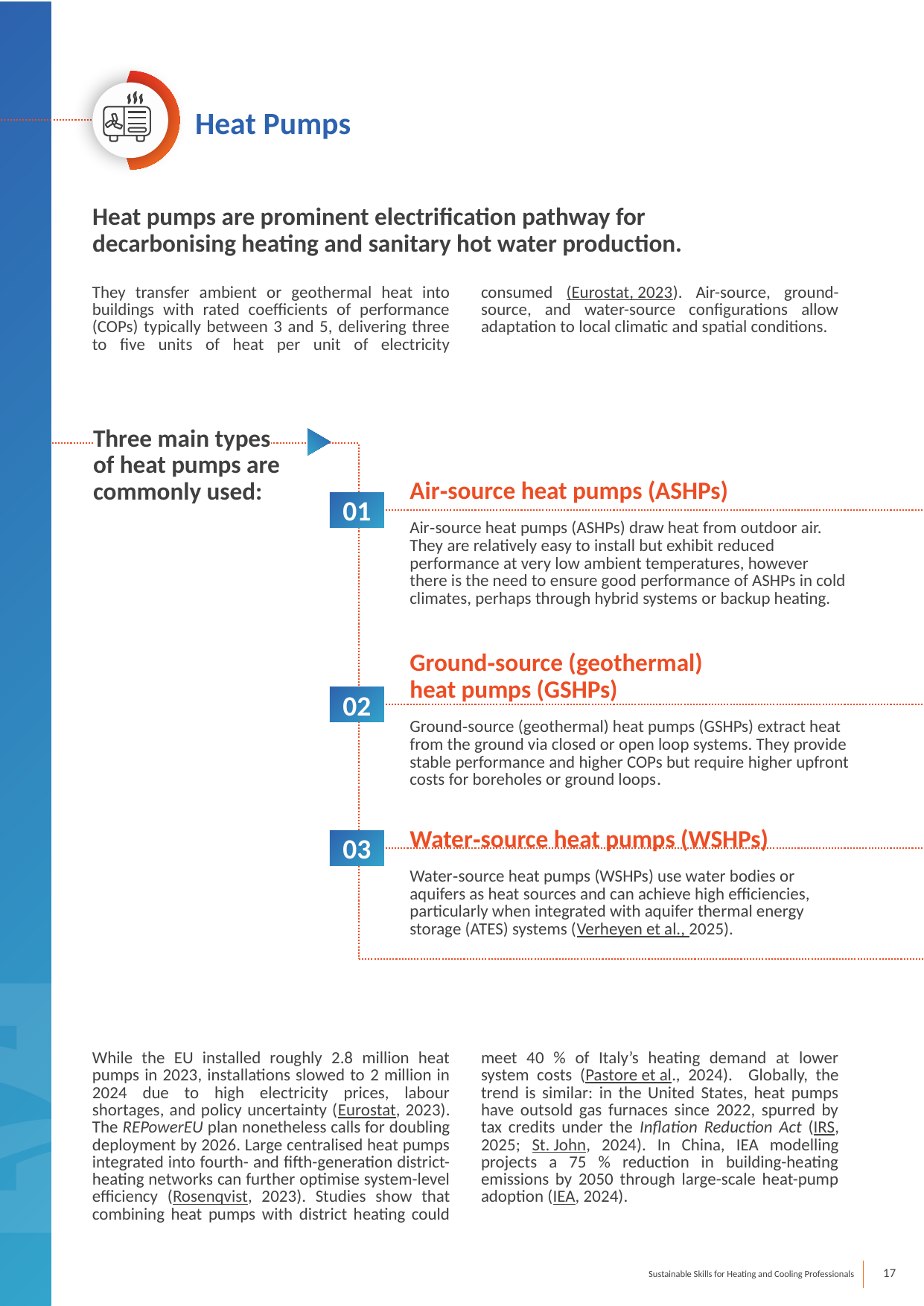

Heat Pumps

Heat pumps are prominent electrification pathway for decarbonising heating and sanitary hot water production.
They transfer ambient or geothermal heat into buildings with rated coefficients of performance (COPs) typically between 3 and 5, delivering three to five units of heat per unit of electricity consumed (Eurostat, 2023). Air-source, ground-source, and water-source configurations allow adaptation to local climatic and spatial conditions.
Three main types of heat pumps are commonly used:

Air‑source heat pumps (ASHPs)

Air‑source heat pumps (ASHPs) draw heat from outdoor air. They are relatively easy to install but exhibit reduced performance at very low ambient temperatures, however there is the need to ensure good performance of ASHPs in cold climates, perhaps through hybrid systems or backup heating.

Ground‑source (geothermal)
heat pumps (GSHPs)

Ground‑source (geothermal) heat pumps (GSHPs) extract heat from the ground via closed or open loop systems. They provide stable performance and higher COPs but require higher upfront costs for boreholes or ground loops.

Water‑source heat pumps (WSHPs)

Water‑source heat pumps (WSHPs) use water bodies or aquifers as heat sources and can achieve high efficiencies, particularly when integrated with aquifer thermal energy storage (ATES) systems (Verheyen et al., 2025).

01
02
03

While the EU installed roughly 2.8 million heat pumps in 2023, installations slowed to 2 million in 2024 due to high electricity prices, labour shortages, and policy uncertainty (Eurostat, 2023). The REPowerEU plan nonetheless calls for doubling deployment by 2026. Large centralised heat pumps integrated into fourth- and fifth-generation district-heating networks can further optimise system-level efficiency (Rosenqvist, 2023). Studies show that combining heat pumps with district heating could meet 40 % of Italy’s heating demand at lower system costs (Pastore et al., 2024).  Globally, the trend is similar: in the United States, heat pumps have outsold gas furnaces since 2022, spurred by tax credits under the Inflation Reduction Act (IRS, 2025; St. John, 2024). In China, IEA modelling projects a 75 % reduction in building-heating emissions by 2050 through large-scale heat-pump adoption (IEA, 2024).